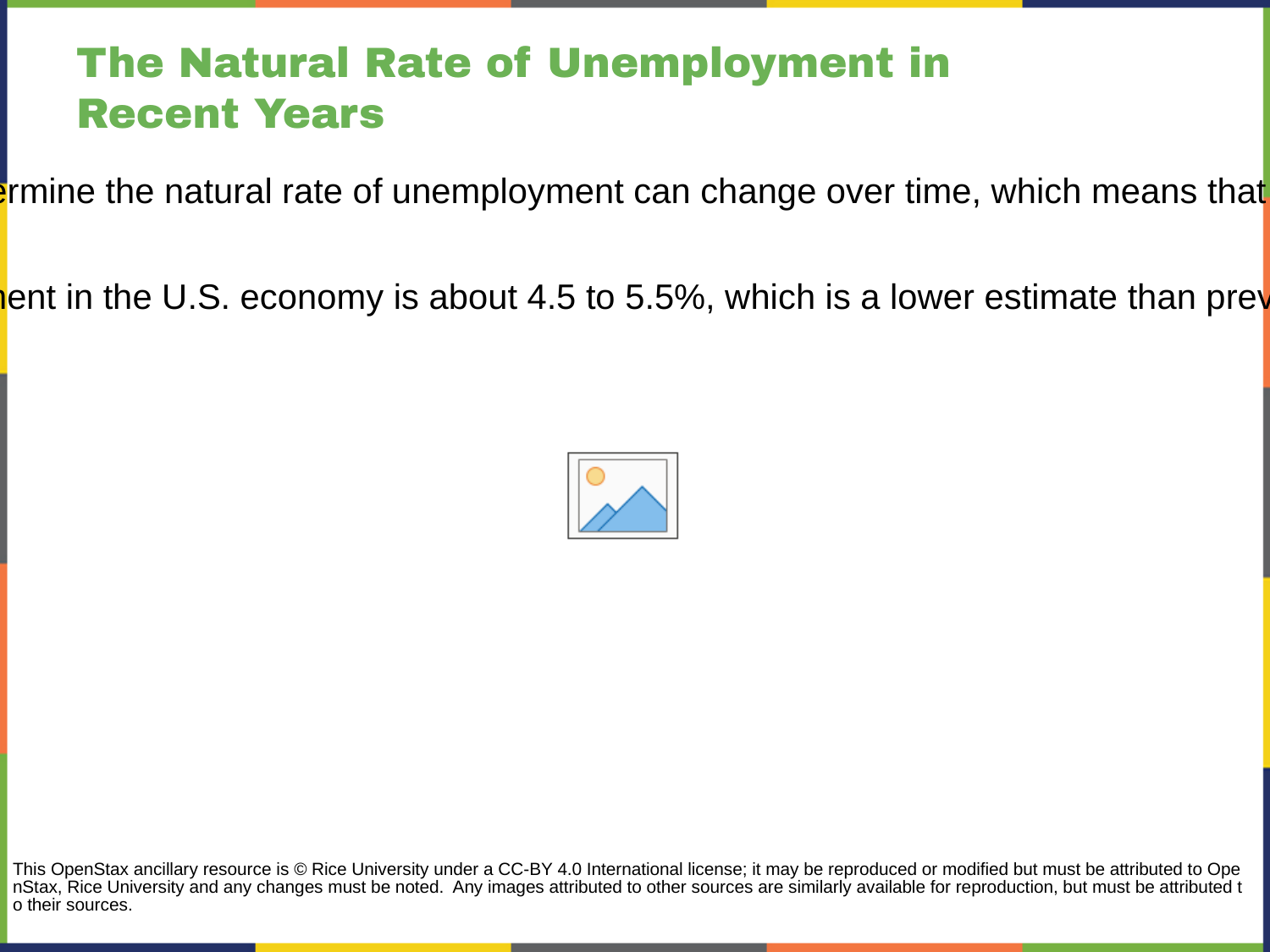

# The Natural Rate of Unemployment in
Recent Years
Underlying economic, social, and political factors that determine the natural rate of unemployment can change over time, which means that the natural rate of unemployment can change over time too.

Estimates by economists of the natural rate of unemployment in the U.S. economy is about 4.5 to 5.5%, which is a lower estimate than previously.

Reasons for this lower rate:
Internet as a job seeking tool
Growth of the temporary worker industry
Aging of the “baby boom generation”
This OpenStax ancillary resource is © Rice University under a CC-BY 4.0 International license; it may be reproduced or modified but must be attributed to OpenStax, Rice University and any changes must be noted.  Any images attributed to other sources are similarly available for reproduction, but must be attributed to their sources.